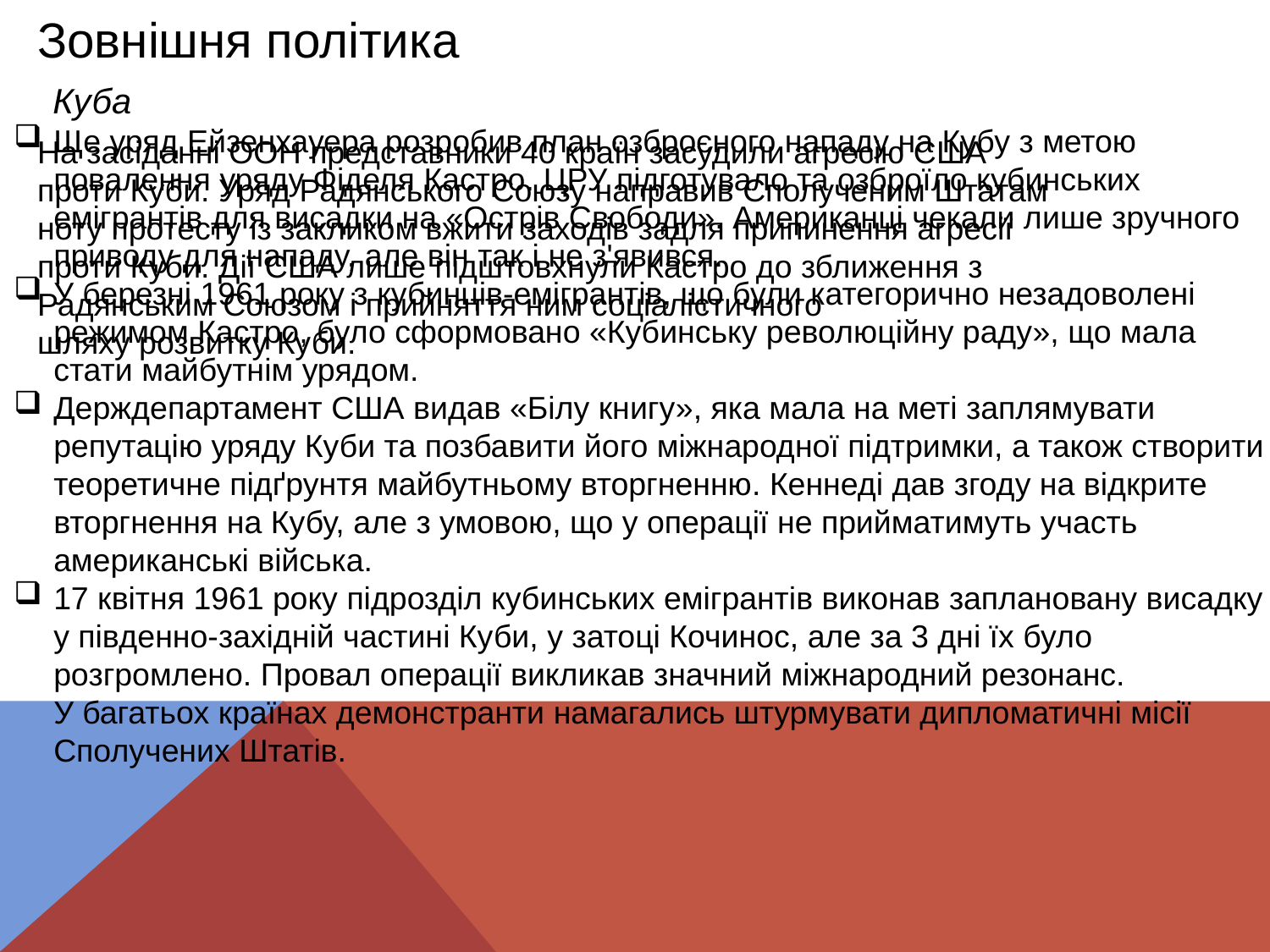

Зовнішня політика
    Куба
Ще уряд Ейзенхауера розробив план озброєного нападу на Кубу з метою повалення уряду Фіделя Кастро. ЦРУ підготувало та озброїло кубинських емігрантів для висадки на «Острів Свободи». Американці чекали лише зручного приводу для нападу, але він так і не з'явився.
У березні 1961 року з кубинців-емігрантів, що були категорично незадоволені режимом Кастро, було сформовано «Кубинську революційну раду», що мала стати майбутнім урядом.
Держдепартамент США видав «Білу книгу», яка мала на меті заплямувати репутацію уряду Куби та позбавити його міжнародної підтримки, а також створити теоретичне підґрунтя майбутньому вторгненню. Кеннеді дав згоду на відкрите вторгнення на Кубу, але з умовою, що у операції не прийматимуть участь американські війська.
17 квітня 1961 року підрозділ кубинських емігрантів виконав заплановану висадку у південно-західній частині Куби, у затоці Кочинос, але за 3 дні їх було розгромлено. Провал операції викликав значний міжнародний резонанс. У багатьох країнах демонстранти намагались штурмувати дипломатичні місії Сполучених Штатів.

На засіданні ООН представники 40 країн засудили агресію США проти Куби. Уряд Радянського Союзу направив Сполученим Штатам ноту протесту із закликом вжити заходів задля припинення агресії проти Куби. Дії США лише підштовхнули Кастро до зближення з Радянським Союзом і прийняття ним соціалістичного шляху розвитку Куби.